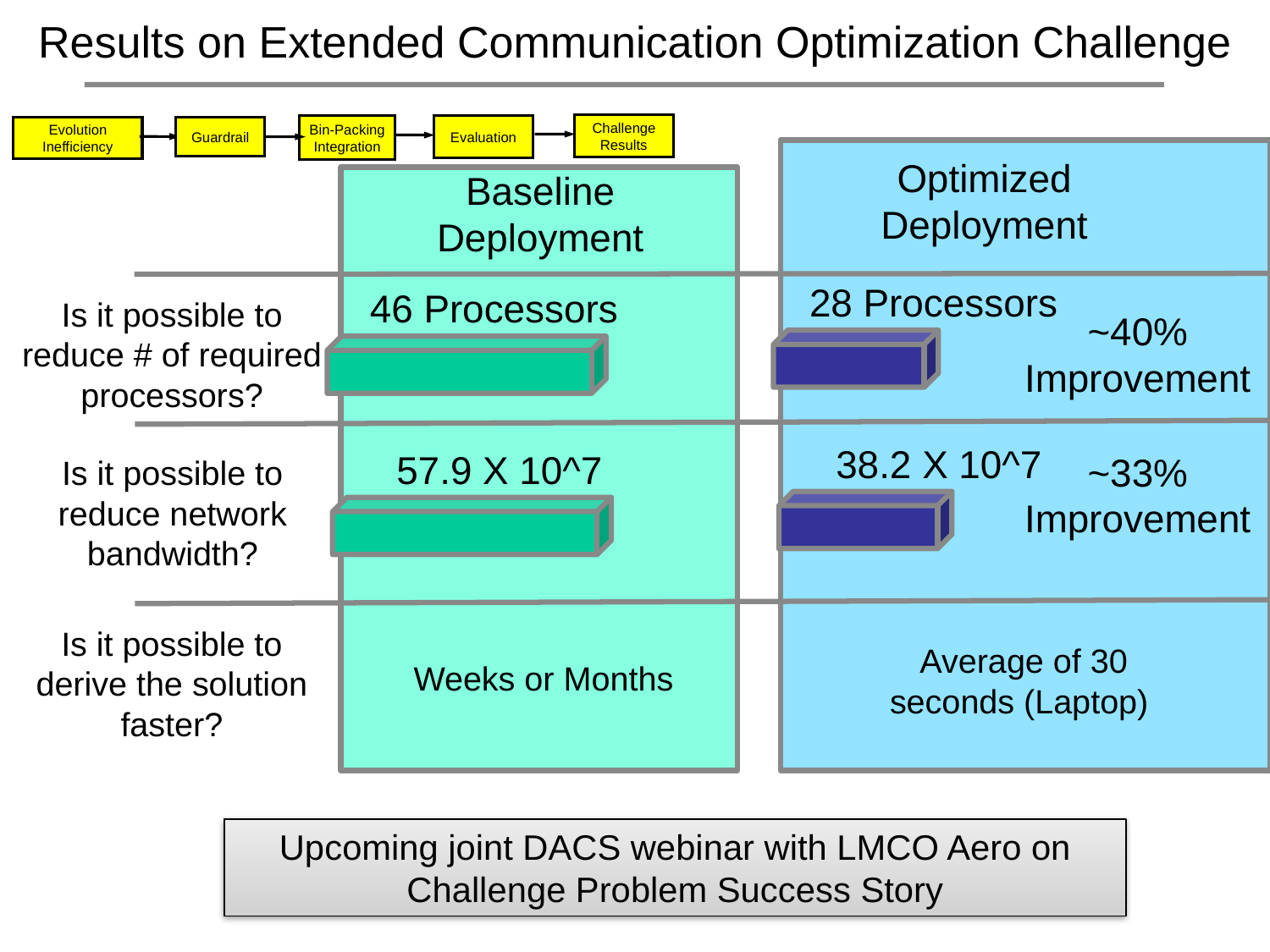

# Results on Extended Communication Optimization Challenge
Challenge
Results
Bin-Packing
Integration
Evaluation
Evolution
Inefficiency
Guardrail

Optimized
Deployment
Baseline
Deployment

28 Processors
46 Processors
Is it possible to reduce # of required processors?
~40% Improvement

38.2 X 10^7
57.9 X 10^7
~33% Improvement
Is it possible to reduce network bandwidth?

Is it possible to derive the solution faster?
 Average of 30 seconds (Laptop)
Weeks or Months
Upcoming joint DACS webinar with LMCO Aero on Challenge Problem Success Story